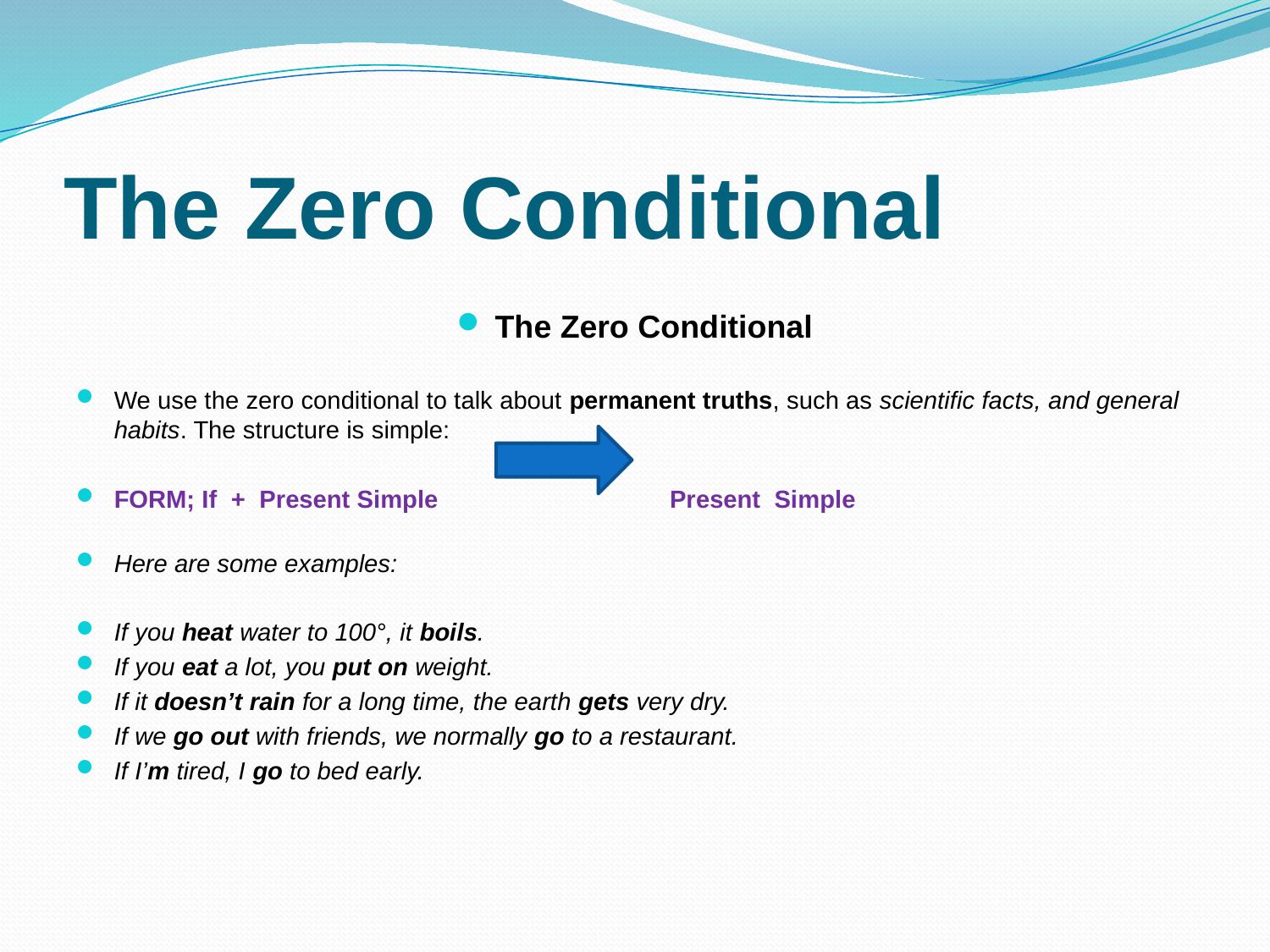

# The Zero Conditional

The Zero Conditional

We use the zero conditional to talk about permanent truths, such as scientific facts, and general habits. The structure is simple:

FORM; If  +  Present Simple                                       Present  Simple

Here are some examples:

If you heat water to 100°, it boils.
If you eat a lot, you put on weight.
If it doesn’t rain for a long time, the earth gets very dry.
If we go out with friends, we normally go to a restaurant.
If I’m tired, I go to bed early.